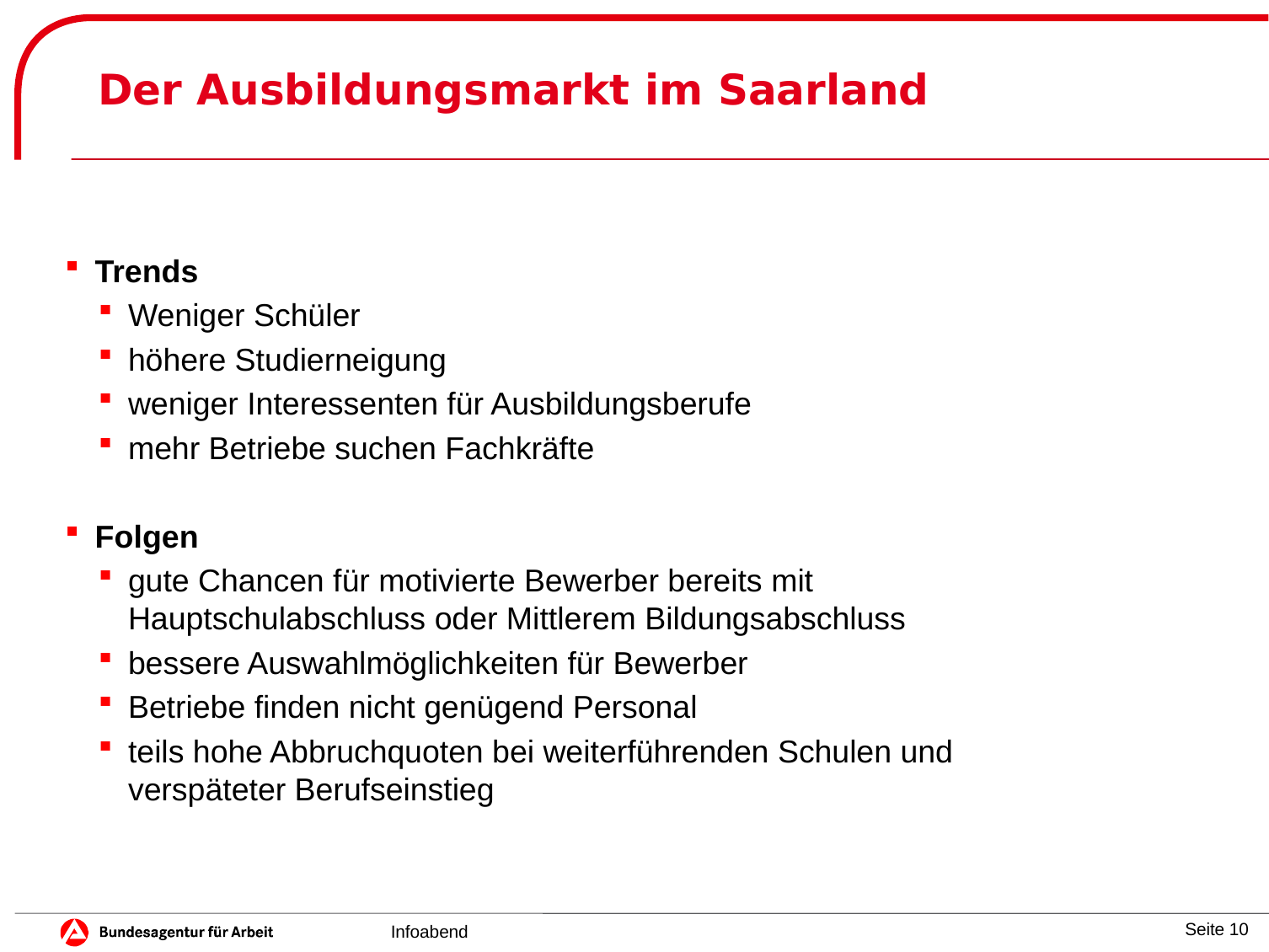

# Der Ausbildungsmarkt im Saarland

Trends
Weniger Schüler
höhere Studierneigung
weniger Interessenten für Ausbildungsberufe
mehr Betriebe suchen Fachkräfte

Folgen
gute Chancen für motivierte Bewerber bereits mit Hauptschulabschluss oder Mittlerem Bildungsabschluss
bessere Auswahlmöglichkeiten für Bewerber
Betriebe finden nicht genügend Personal
teils hohe Abbruchquoten bei weiterführenden Schulen und verspäteter Berufseinstieg

Infoabend